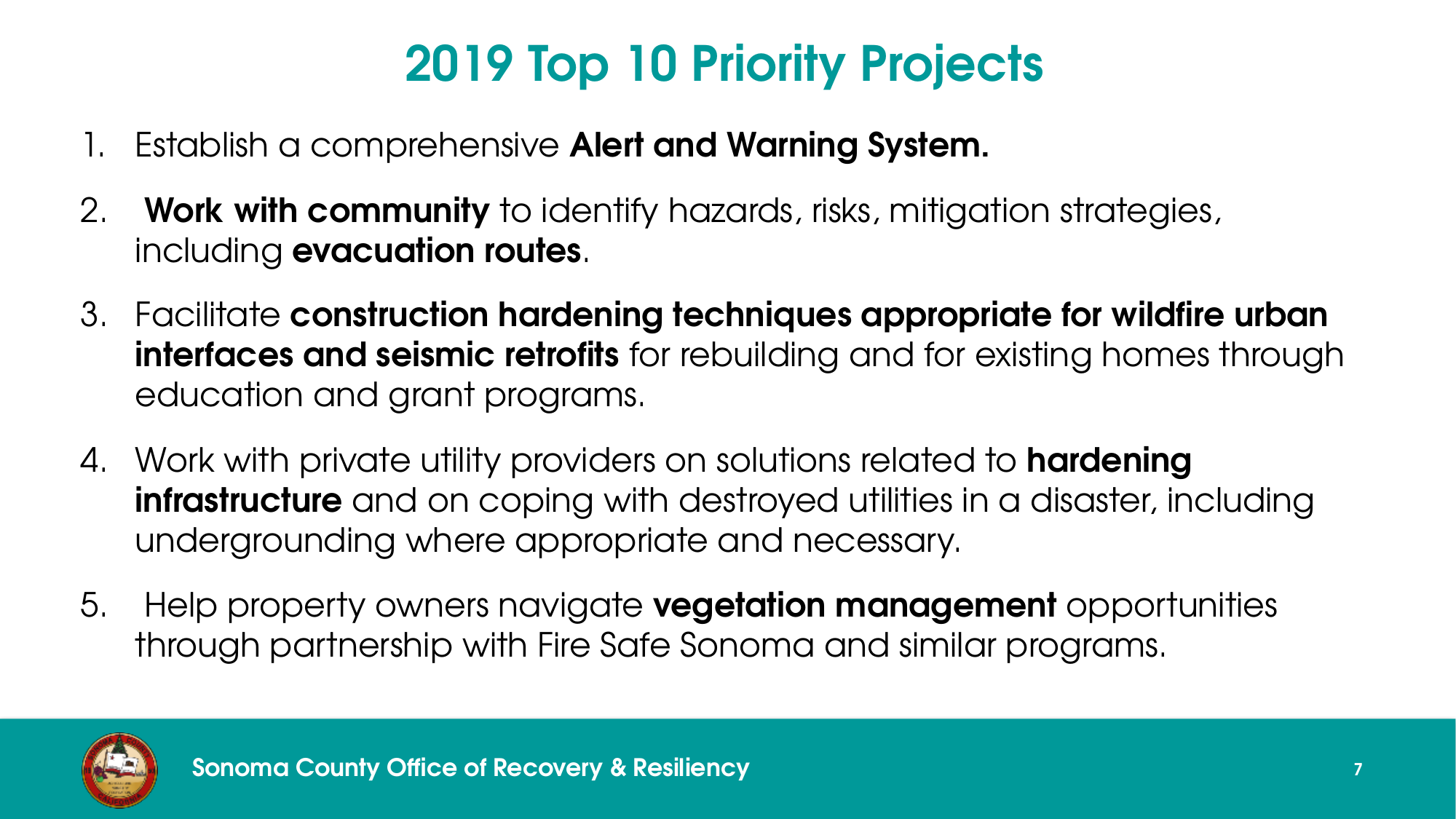

# 2019 Top 10 Priority Projects
Establish a comprehensive Alert and Warning System.
 Work with community to identify hazards, risks, mitigation strategies,   including evacuation routes.
Facilitate construction hardening techniques appropriate for wildfire urban interfaces and seismic retrofits for rebuilding and for existing homes through education and grant programs.
Work with private utility providers on solutions related to hardening infrastructure and on coping with destroyed utilities in a disaster, including undergrounding where appropriate and necessary.
 Help property owners navigate vegetation management opportunities through partnership with Fire Safe Sonoma and similar programs.